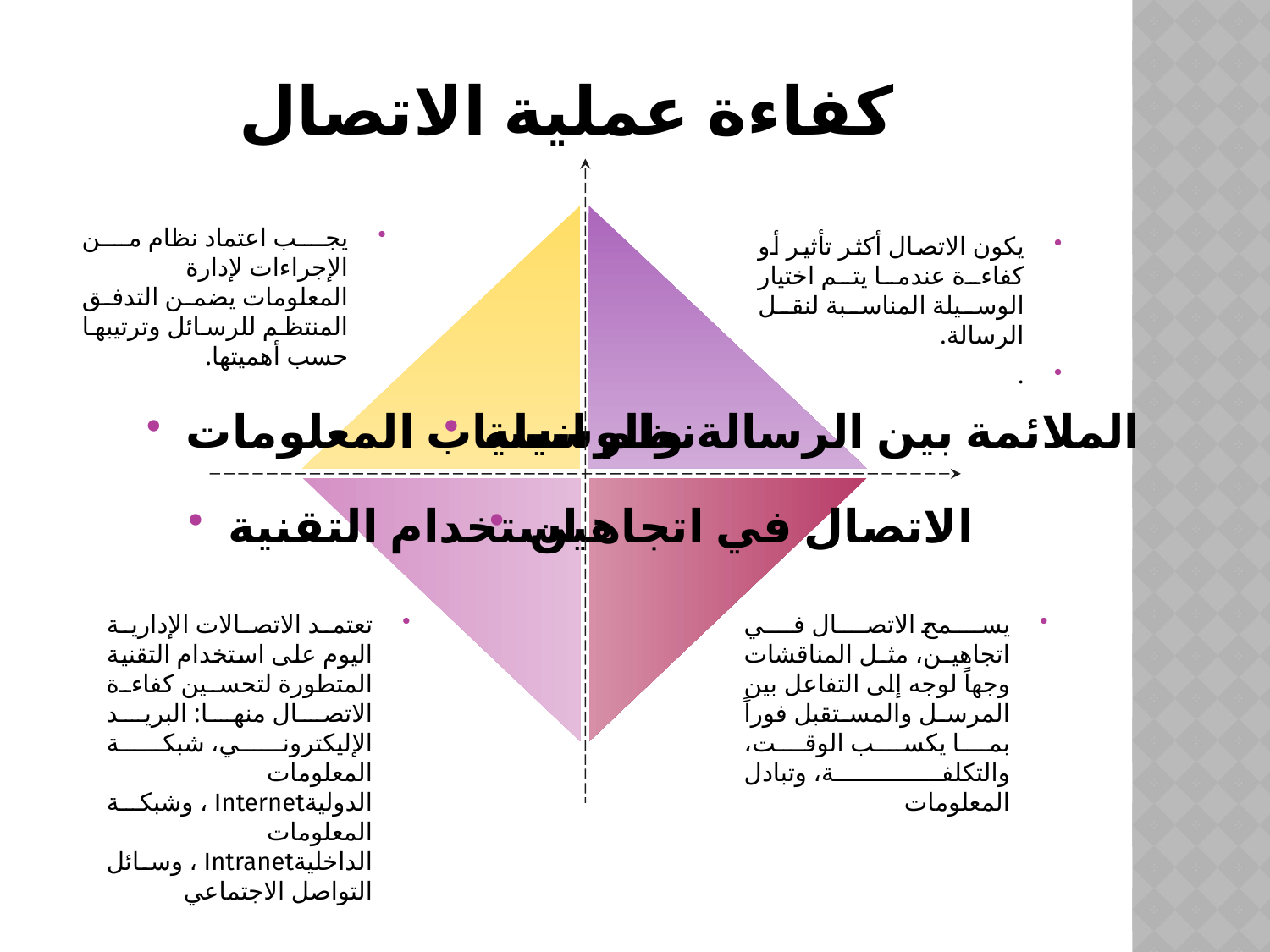

# كفاءة عملية الاتصال

يجب اعتماد نظام من الإجراءات لإدارة المعلومات يضمن التدفق المنتظم للرسائل وترتيبها حسب أهميتها.
يكون الاتصال أكثر تأثير أو كفاءة عندما يتم اختيار الوسيلة المناسبة لنقل الرسالة.
.
نظم انسياب المعلومات
الملائمة بين الرسالة والوسيلة

استخدام التقنية
الاتصال في اتجاهين
تعتمد الاتصالات الإدارية اليوم على استخدام التقنية المتطورة لتحسين كفاءة الاتصال منها: البريد الإليكتروني، شبكة المعلومات الدوليةInternet ، وشبكة المعلومات الداخليةIntranet ، وسائل التواصل الاجتماعي
يسمح الاتصال في اتجاهين، مثل المناقشات وجهاً لوجه إلى التفاعل بين المرسل والمستقبل فوراً بما يكسب الوقت، والتكلفة، وتبادل المعلومات